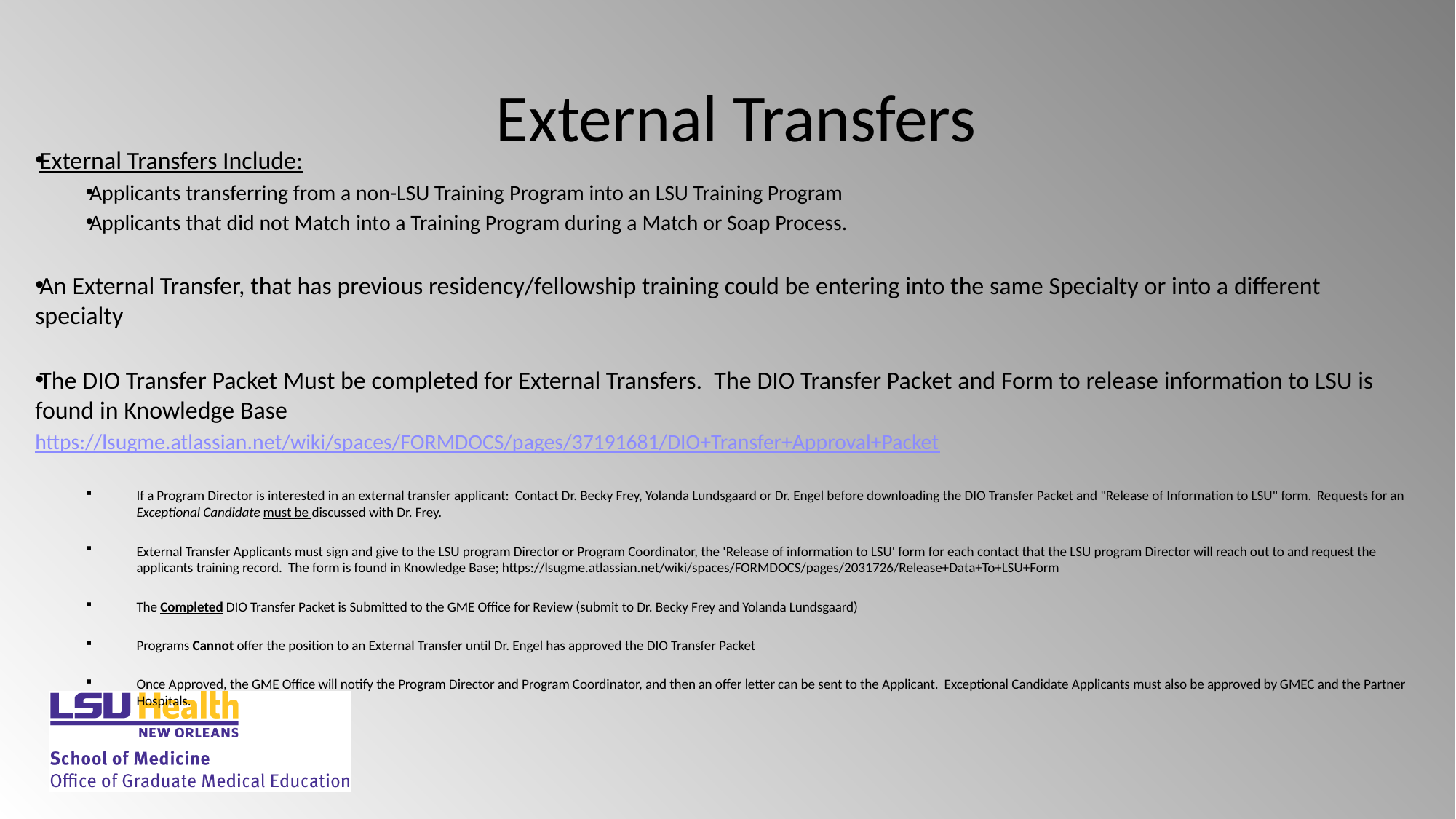

# External Transfers
External Transfers Include:
Applicants transferring from a non-LSU Training Program into an LSU Training Program
Applicants that did not Match into a Training Program during a Match or Soap Process.

An External Transfer, that has previous residency/fellowship training could be entering into the same Specialty or into a different specialty

The DIO Transfer Packet Must be completed for External Transfers.  The DIO Transfer Packet and Form to release information to LSU is found in Knowledge Base
https://lsugme.atlassian.net/wiki/spaces/FORMDOCS/pages/37191681/DIO+Transfer+Approval+Packet

If a Program Director is interested in an external transfer applicant:  Contact Dr. Becky Frey, Yolanda Lundsgaard or Dr. Engel before downloading the DIO Transfer Packet and "Release of Information to LSU" form.  Requests for an Exceptional Candidate must be discussed with Dr. Frey.

External Transfer Applicants must sign and give to the LSU program Director or Program Coordinator, the 'Release of information to LSU' form for each contact that the LSU program Director will reach out to and request the applicants training record.  The form is found in Knowledge Base; https://lsugme.atlassian.net/wiki/spaces/FORMDOCS/pages/2031726/Release+Data+To+LSU+Form

The Completed DIO Transfer Packet is Submitted to the GME Office for Review (submit to Dr. Becky Frey and Yolanda Lundsgaard)

Programs Cannot offer the position to an External Transfer until Dr. Engel has approved the DIO Transfer Packet

Once Approved, the GME Office will notify the Program Director and Program Coordinator, and then an offer letter can be sent to the Applicant.  Exceptional Candidate Applicants must also be approved by GMEC and the Partner Hospitals.